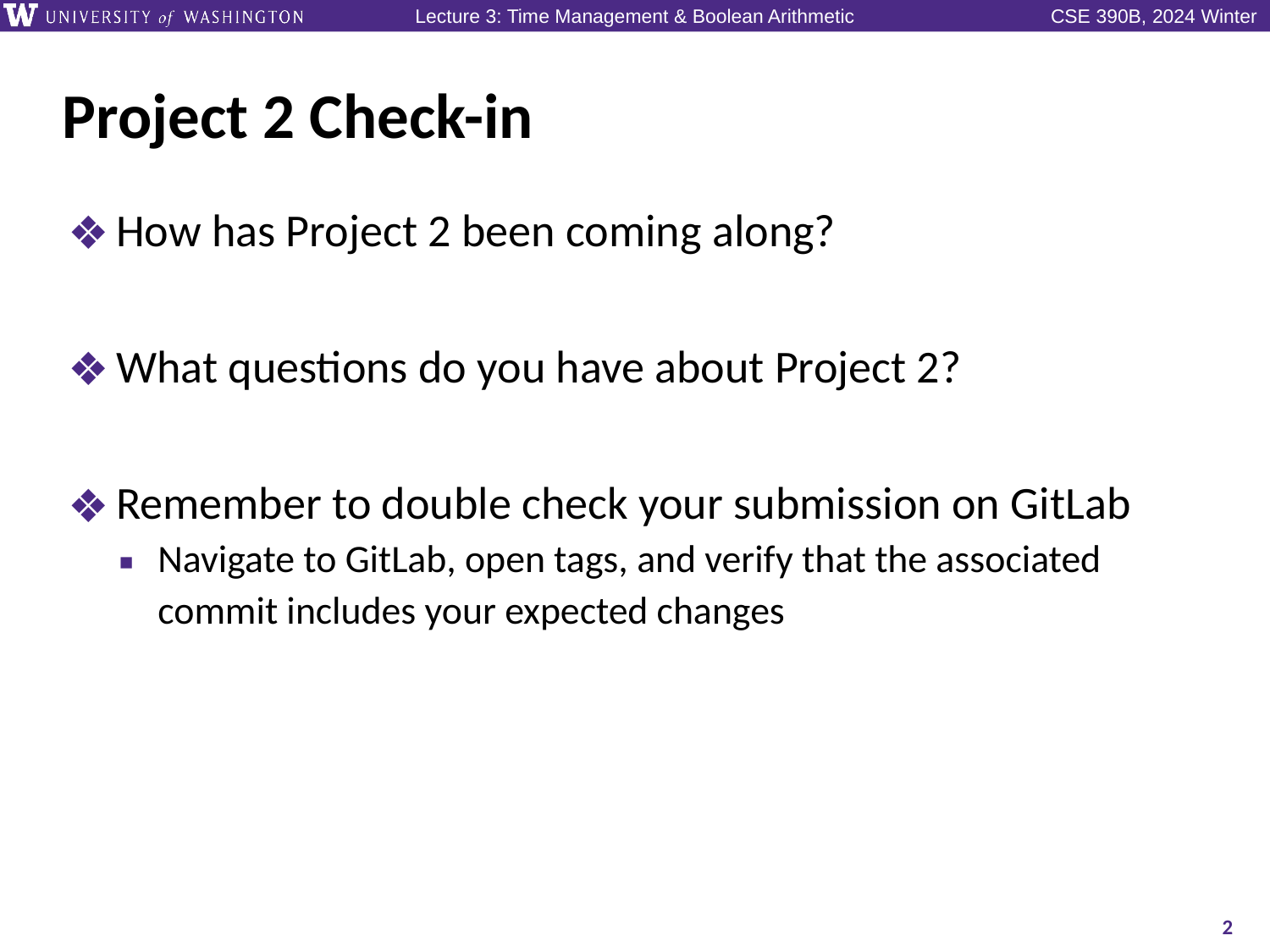

# Project 2 Check-in
How has Project 2 been coming along?

What questions do you have about Project 2?

Remember to double check your submission on GitLab
Navigate to GitLab, open tags, and verify that the associated commit includes your expected changes

2